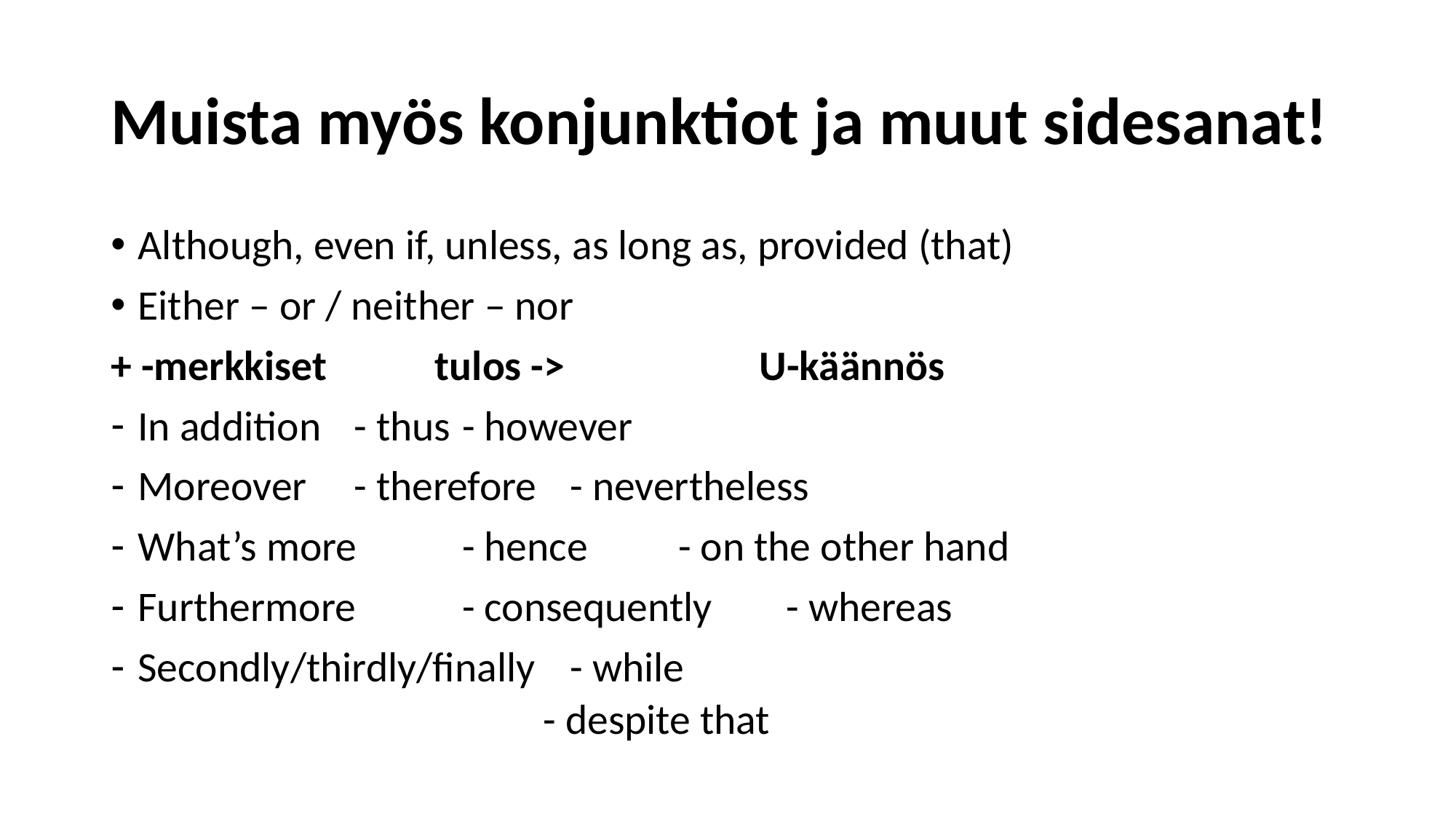

# Muista myös konjunktiot ja muut sidesanat!
Although, even if, unless, as long as, provided (that)
Either – or / neither – nor
+ -merkkiset			tulos ->		U-käännös
In addition				- thus			- however
Moreover				- therefore		- nevertheless
What’s more			- hence		- on the other hand
Furthermore			- consequently	- whereas
Secondly/thirdly/finally					- while
				- despite that